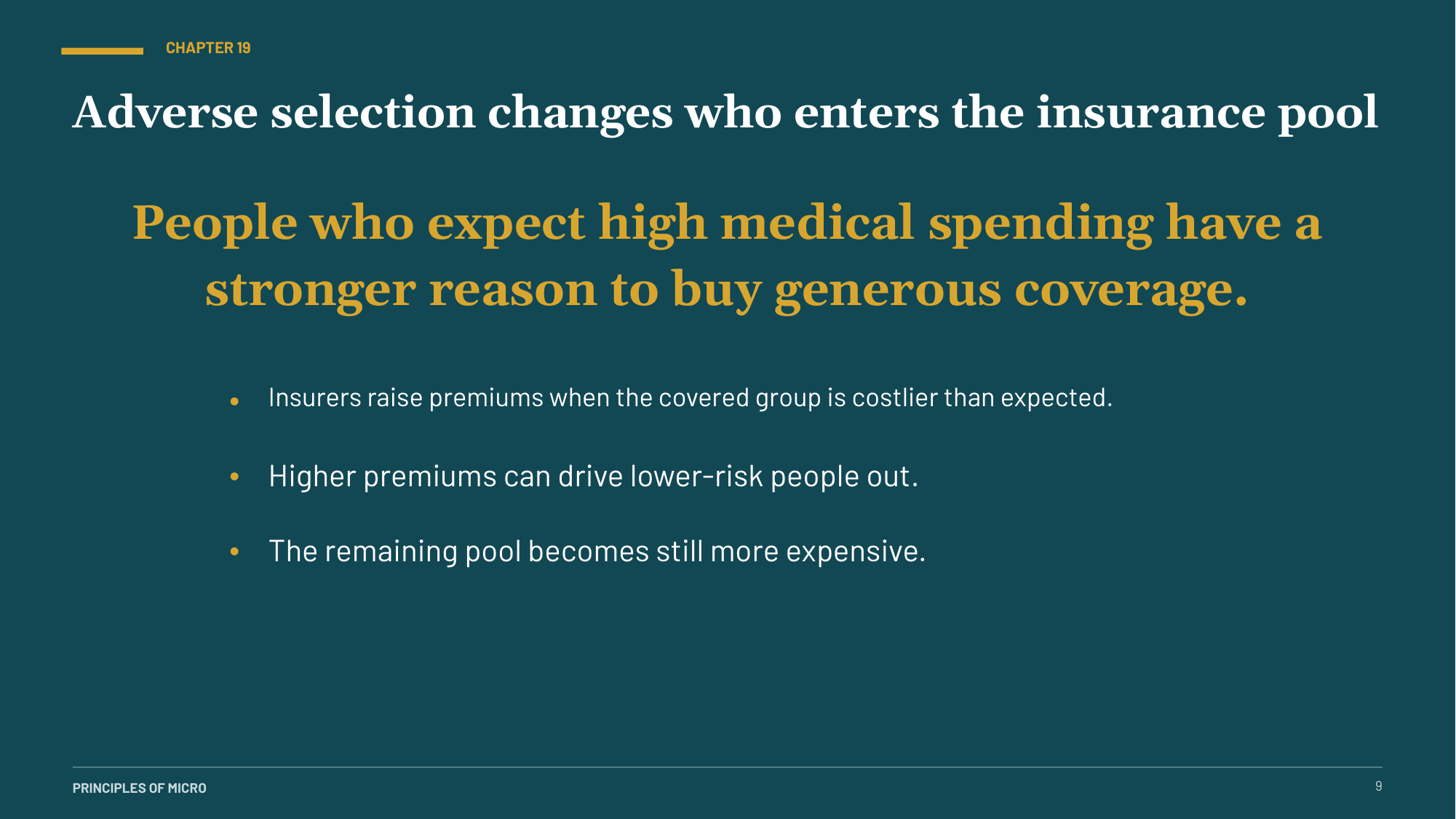

CHAPTER 19

Adverse selection changes who enters the insurance pool
People who expect high medical spending have a stronger reason to buy generous coverage.
•
Insurers raise premiums when the covered group is costlier than expected.
•
Higher premiums can drive lower-risk people out.
•
The remaining pool becomes still more expensive.

9
PRINCIPLES OF MICRO